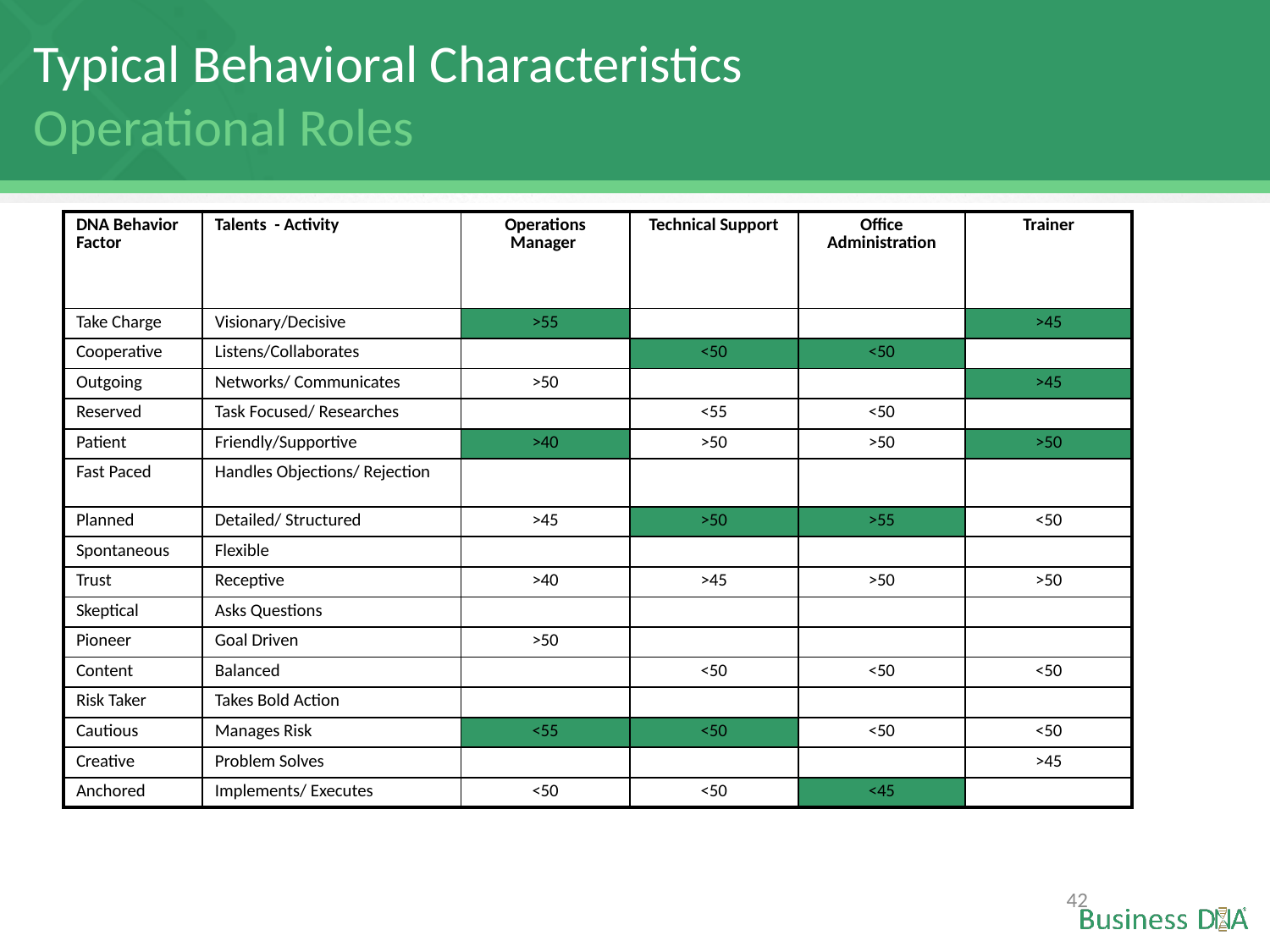

Typical Behavioral Characteristics
Operational Roles
| DNA Behavior Factor | Talents - Activity | Operations Manager | Technical Support | Office Administration | Trainer |
| --- | --- | --- | --- | --- | --- |
| Take Charge | Visionary/Decisive | >55 |  |  | >45 |
| Cooperative | Listens/Collaborates |  | <50 | <50 |  |
| Outgoing | Networks/ Communicates | >50 |  |  | >45 |
| Reserved | Task Focused/ Researches |  | <55 | <50 |  |
| Patient | Friendly/Supportive | >40 | >50 | >50 | >50 |
| Fast Paced | Handles Objections/ Rejection |  |  |  |  |
| Planned | Detailed/ Structured | >45 | >50 | >55 | <50 |
| Spontaneous | Flexible |  |  |  |  |
| Trust | Receptive | >40 | >45 | >50 | >50 |
| Skeptical | Asks Questions |  |  |  |  |
| Pioneer | Goal Driven | >50 |  |  |  |
| Content | Balanced |  | <50 | <50 | <50 |
| Risk Taker | Takes Bold Action |  |  |  |  |
| Cautious | Manages Risk | <55 | <50 | <50 | <50 |
| Creative | Problem Solves |  |  |  | >45 |
| Anchored | Implements/ Executes | <50 | <50 | <45 |  |
42